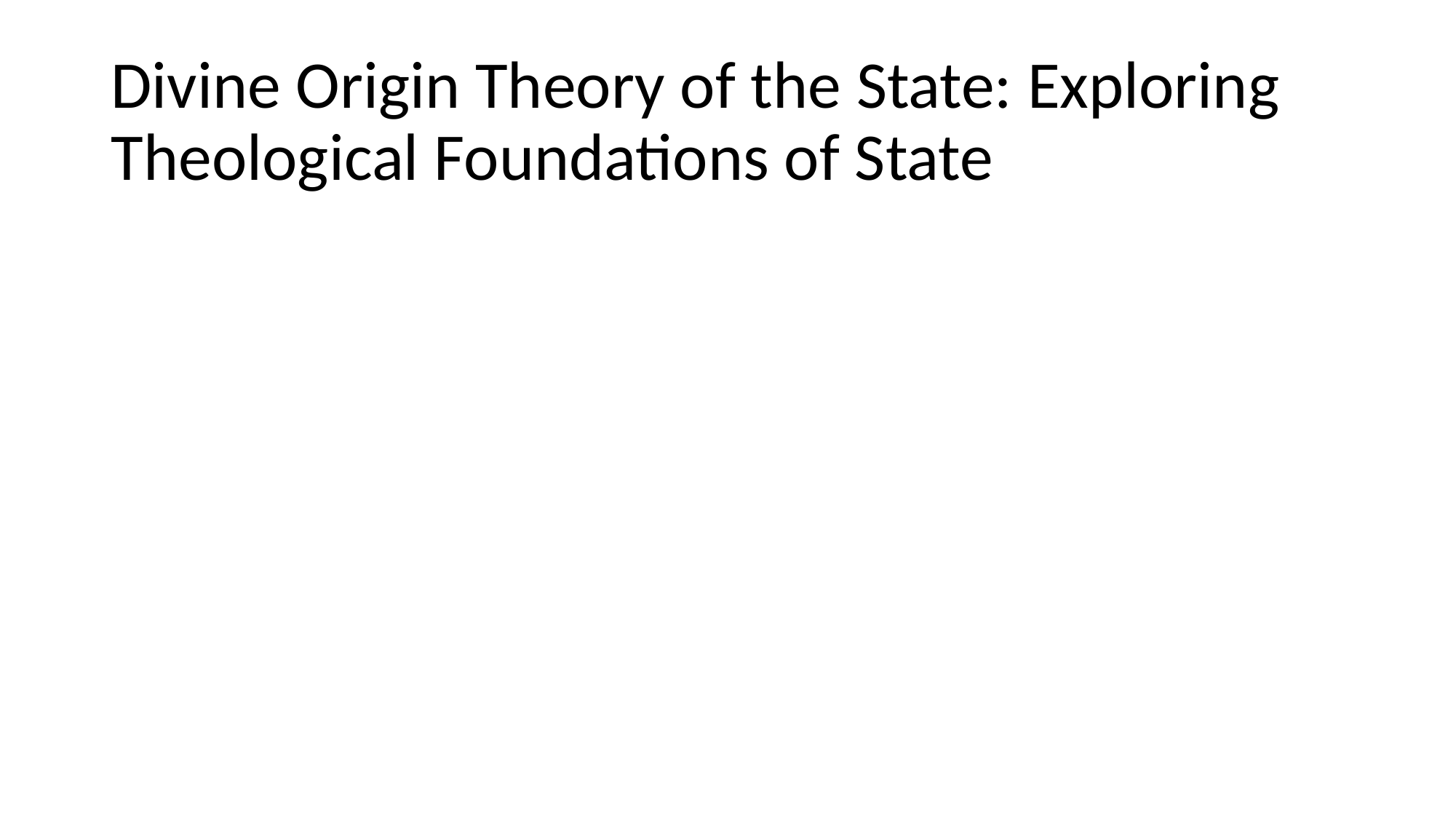

# Divine Origin Theory of the State: Exploring Theological Foundations of State